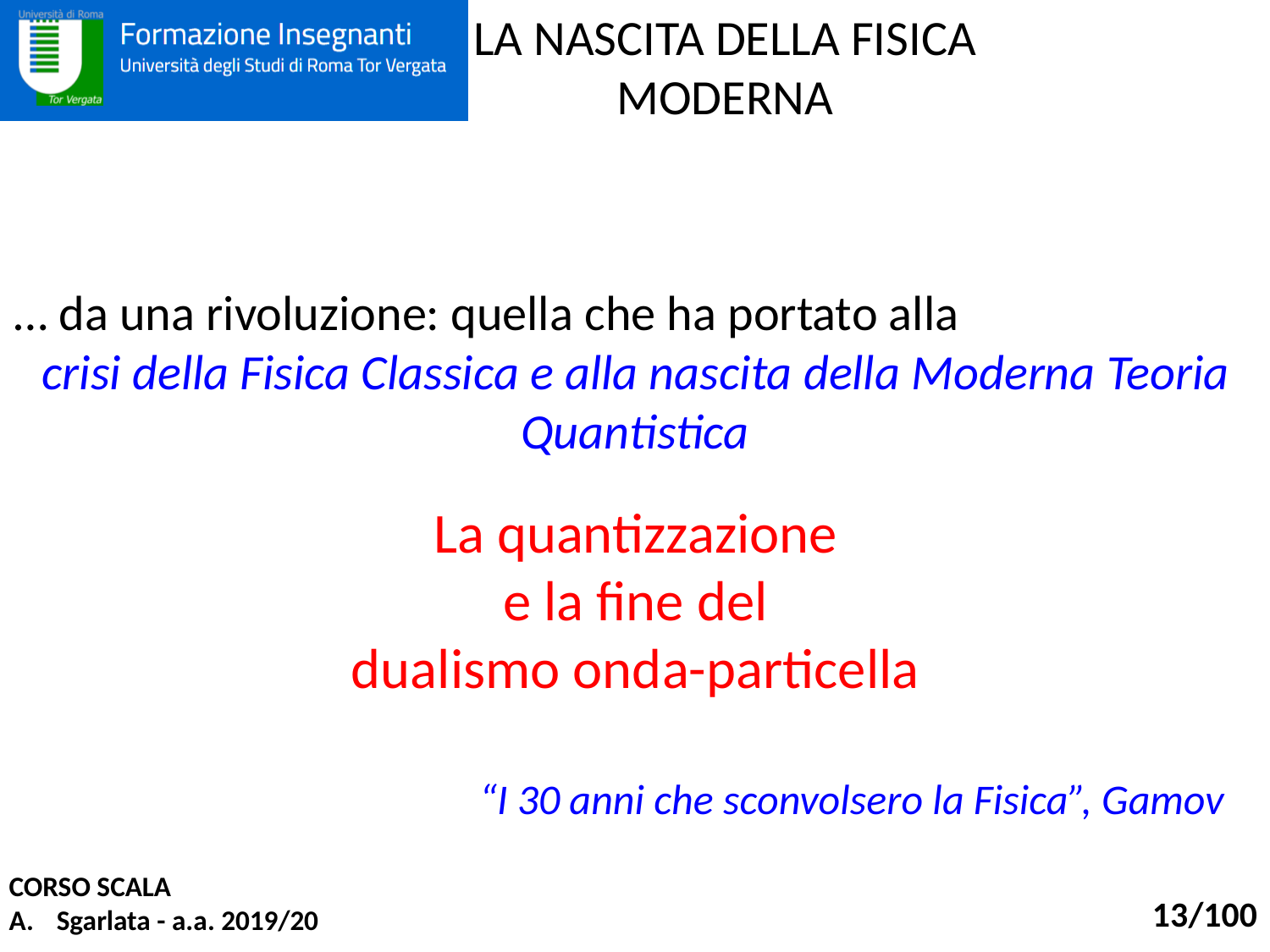

LA NASCITA DELLA FISICA MODERNA
… da una rivoluzione: quella che ha portato alla
crisi della Fisica Classica e alla nascita della Moderna Teoria Quantistica

La quantizzazione
e la fine del
dualismo onda-particella
“I 30 anni che sconvolsero la Fisica”, Gamov